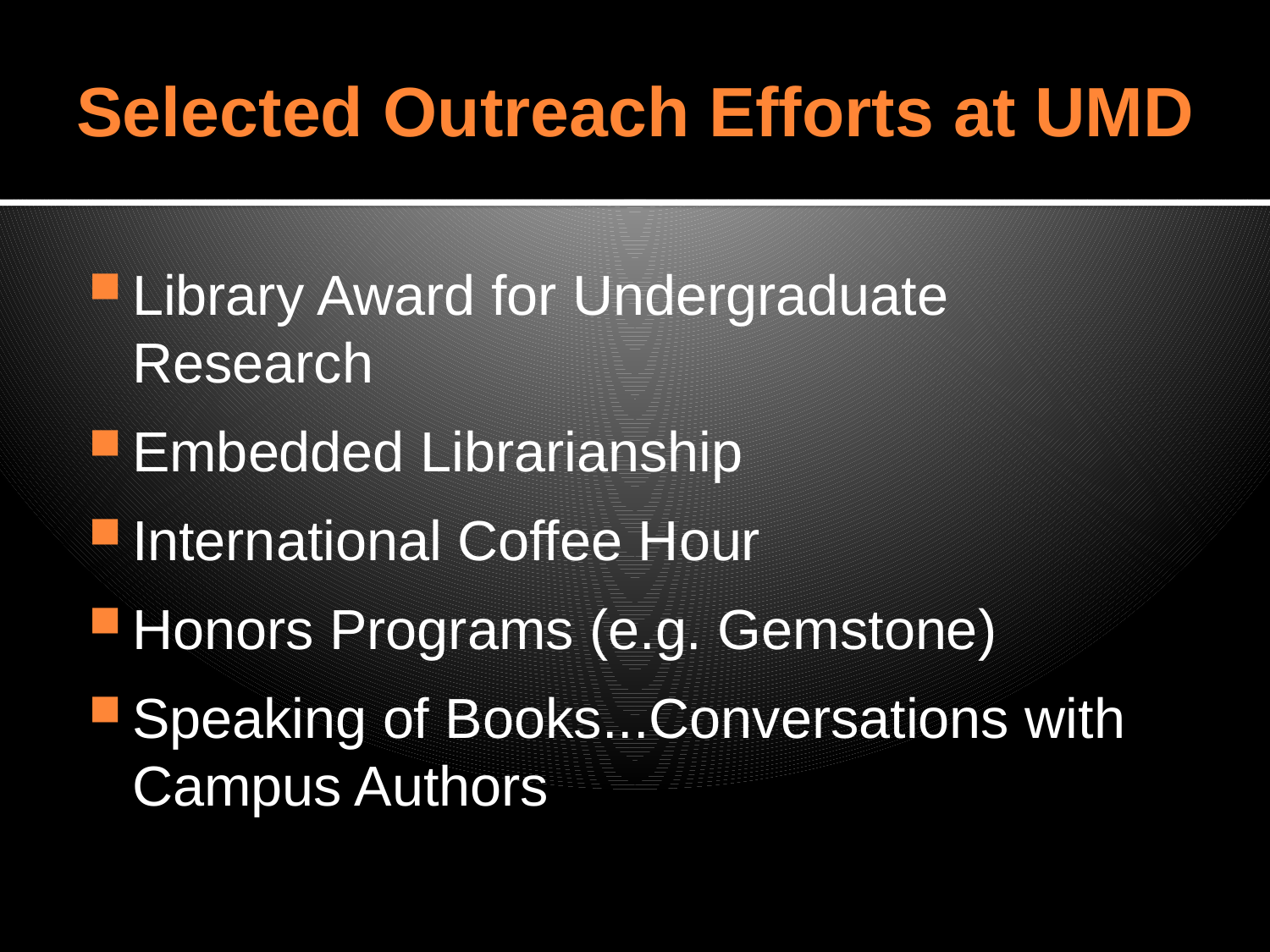

# Selected Outreach Efforts at UMD
Library Award for Undergraduate Research
Embedded Librarianship
International Coffee Hour
Honors Programs (e.g. Gemstone)
Speaking of Books...Conversations with Campus Authors